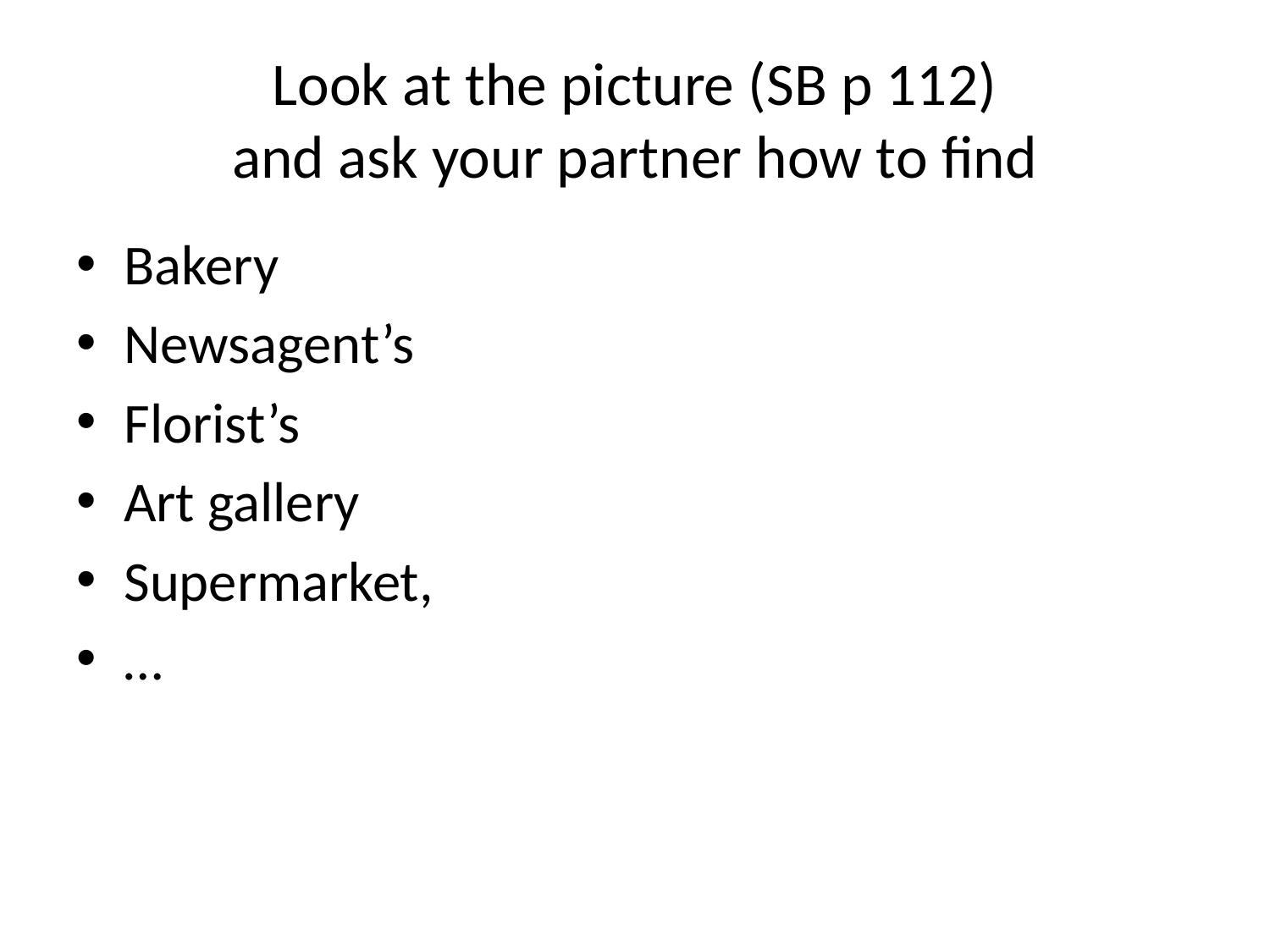

# Look at the picture (SB p 112) and ask your partner how to find
Bakery
Newsagent’s
Florist’s
Art gallery
Supermarket,
…